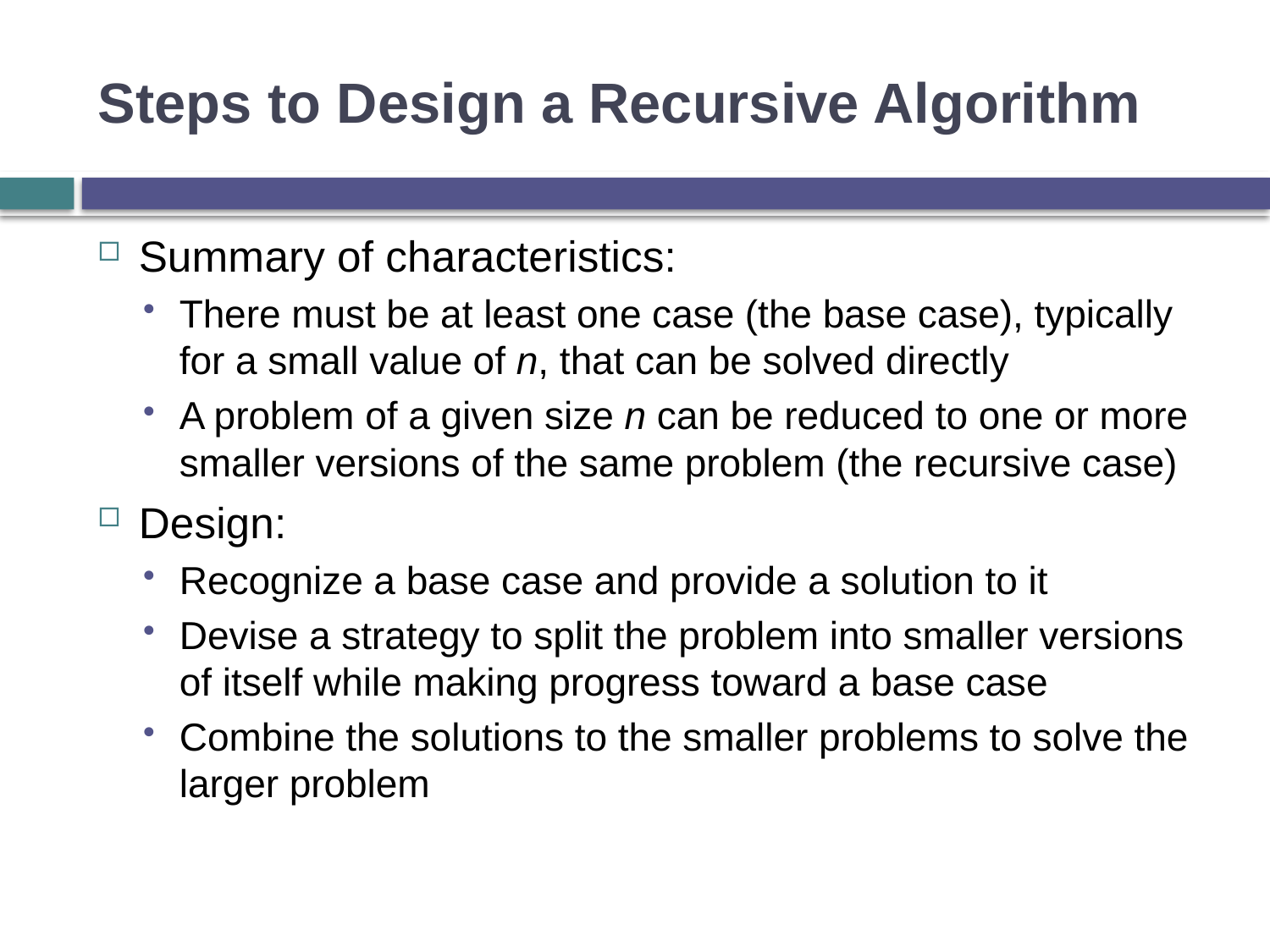

# Steps to Design a Recursive Algorithm
Summary of characteristics:
There must be at least one case (the base case), typically for a small value of n, that can be solved directly
A problem of a given size n can be reduced to one or more smaller versions of the same problem (the recursive case)
Design:
Recognize a base case and provide a solution to it
Devise a strategy to split the problem into smaller versions of itself while making progress toward a base case
Combine the solutions to the smaller problems to solve the larger problem